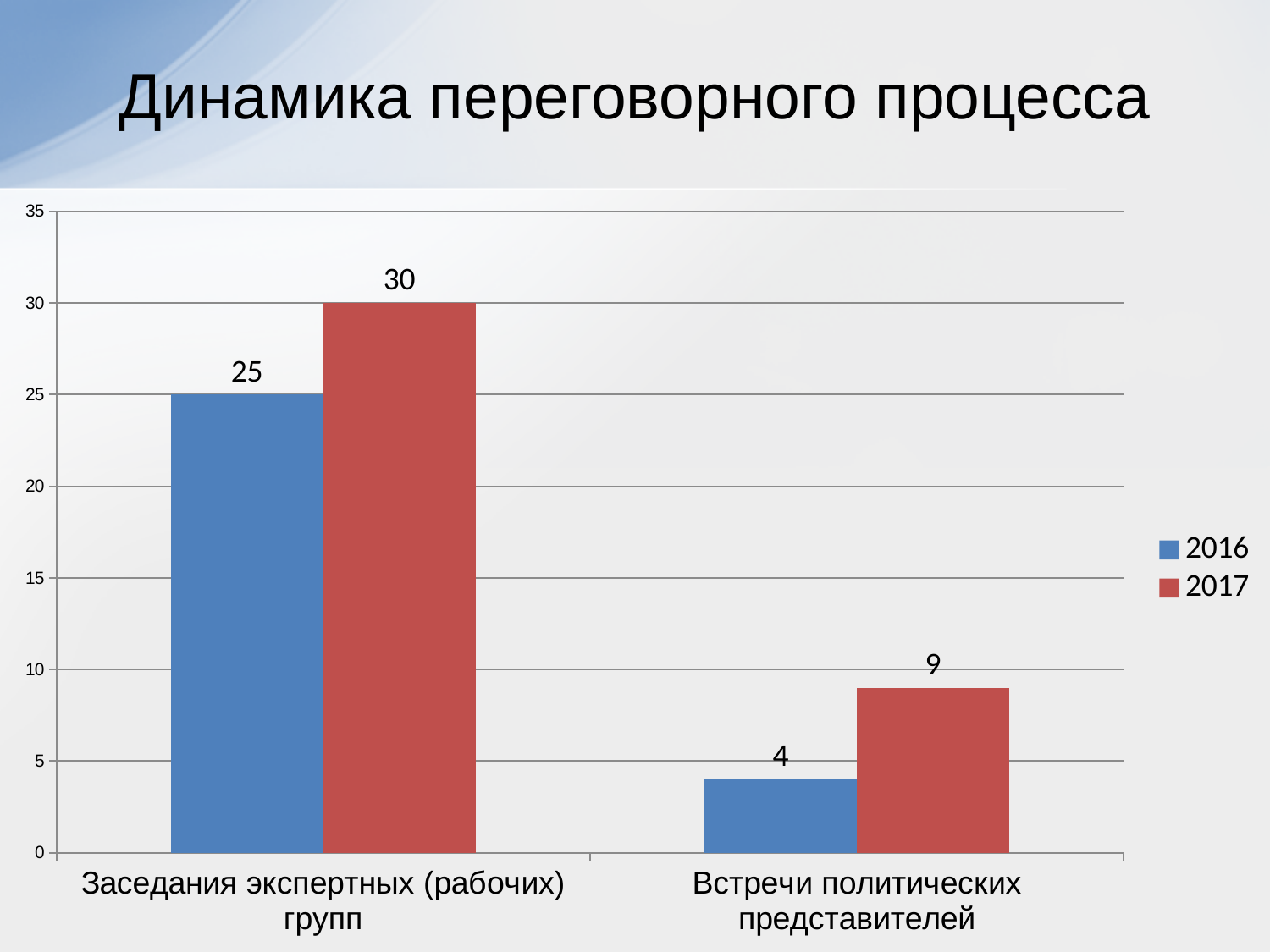

# Динамика переговорного процесса

### Chart

| Category | 2016 | 2017 |
|---|---|---|
| Заседания экспертных (рабочих) групп | 25.0 | 30.0 |
| Встречи политических представителей | 4.0 | 9.0 |